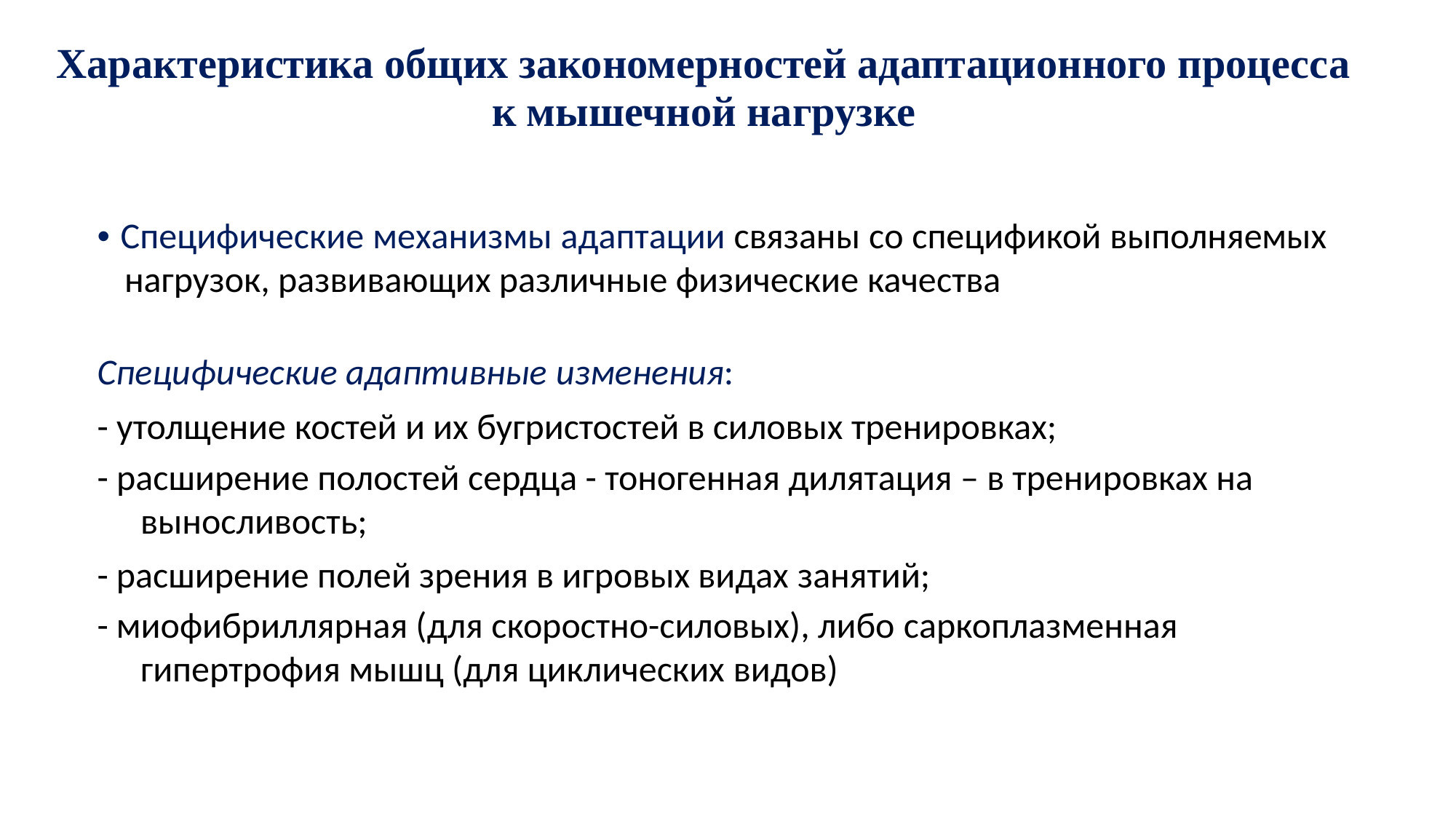

Характеристика общих закономерностей адаптационного процесса к мышечной нагрузке

• Специфические механизмы адаптации связаны со спецификой выполняемых
нагрузок, развивающих различные физические качества

Специфические адаптивные изменения:

- утолщение костей и их бугристостей в силовых тренировках;

- расширение полостей сердца - тоногенная дилятация – в тренировках на
выносливость;

- расширение полей зрения в игровых видах занятий;

- миофибриллярная (для скоростно-силовых), либо саркоплазменная
гипертрофия мышц (для циклических видов)